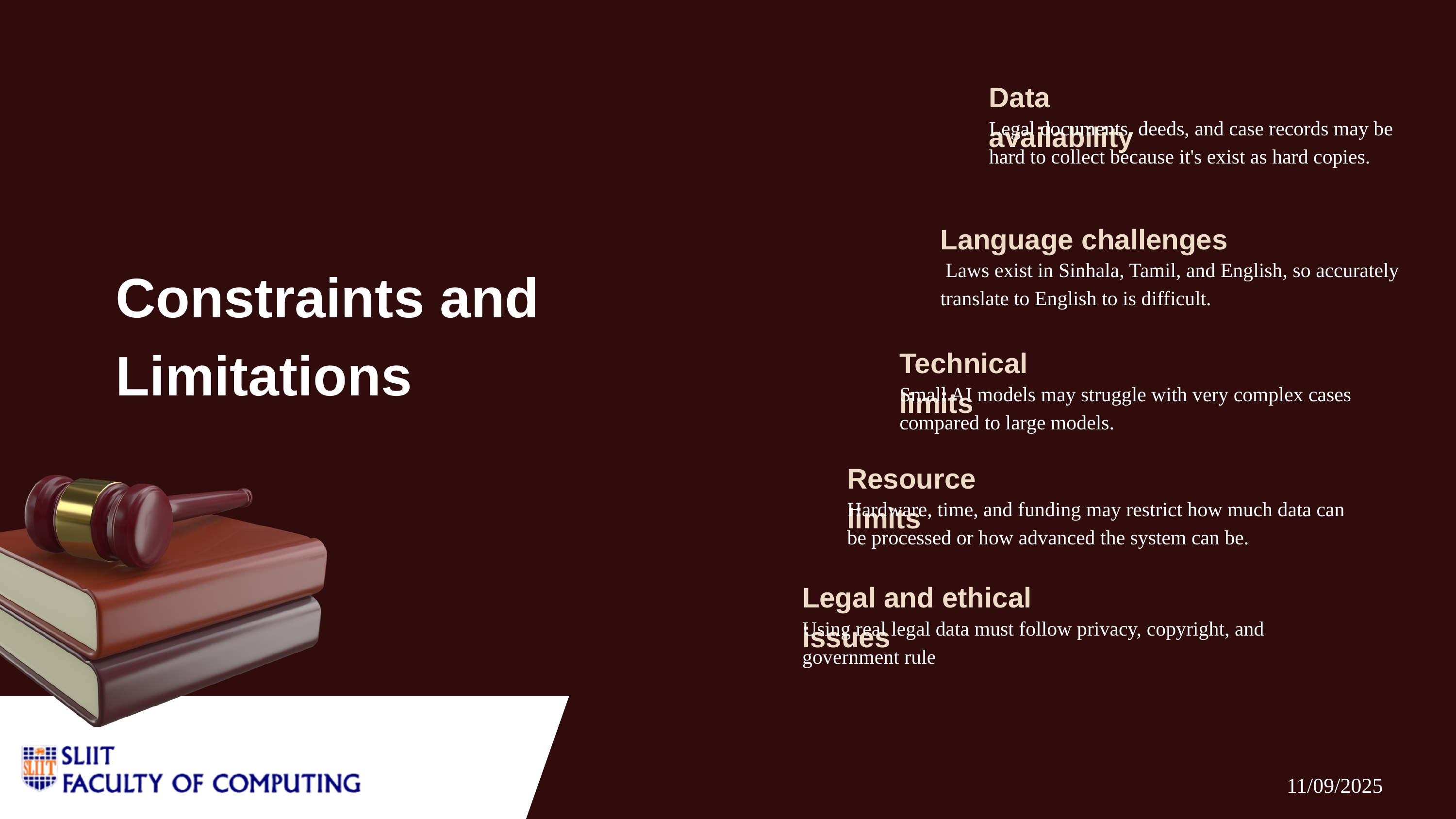

Data availability

Legal documents, deeds, and case records may be hard to collect because it's exist as hard copies.

Language challenges

 Laws exist in Sinhala, Tamil, and English, so accurately translate to English to is difficult.

Constraints and Limitations

Technical limits

Small AI models may struggle with very complex cases compared to large models.

Resource limits

Hardware, time, and funding may restrict how much data can be processed or how advanced the system can be.

Legal and ethical issues

Using real legal data must follow privacy, copyright, and government rule

   25-26J-240
11/09/2025